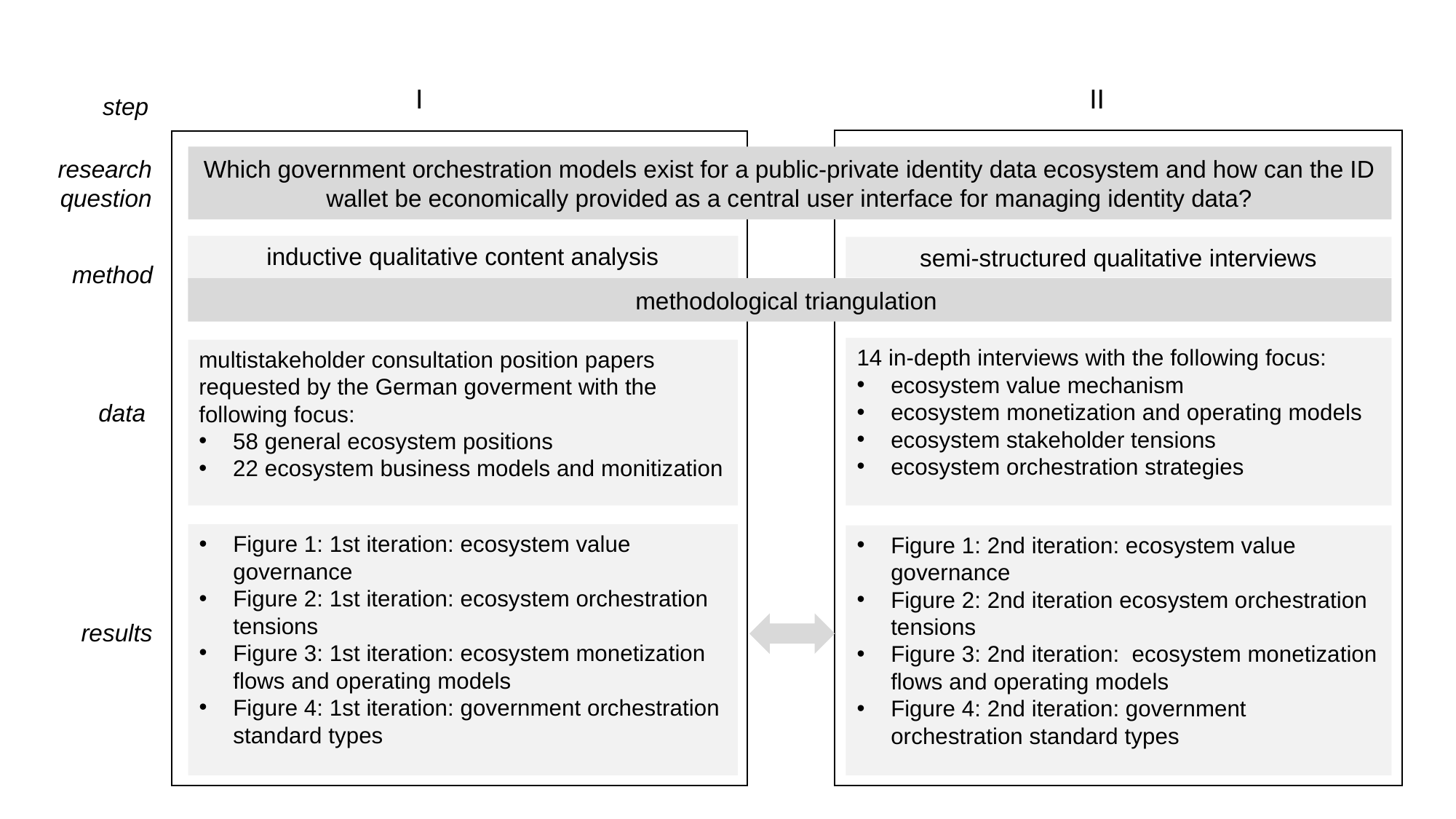

I
II
step

Which government orchestration models exist for a public-private identity data ecosystem and how can the ID wallet be economically provided as a central user interface for managing identity data?
research question
inductive qualitative content analysis
semi-structured qualitative interviews
methodological triangulation
method
14 in-depth interviews with the following focus:
ecosystem value mechanism
ecosystem monetization and operating models
ecosystem stakeholder tensions
ecosystem orchestration strategies

multistakeholder consultation position papers requested by the German goverment with the following focus:
58 general ecosystem positions
22 ecosystem business models and monitization
data
Figure 1: 1st iteration: ecosystem value governance
Figure 2: 1st iteration: ecosystem orchestration tensions
Figure 3: 1st iteration: ecosystem monetization flows and operating models
Figure 4: 1st iteration: government orchestration standard types
Figure 1: 2nd iteration: ecosystem value governance
Figure 2: 2nd iteration ecosystem orchestration tensions
Figure 3: 2nd iteration:  ecosystem monetization flows and operating models
Figure 4: 2nd iteration: government orchestration standard types
results